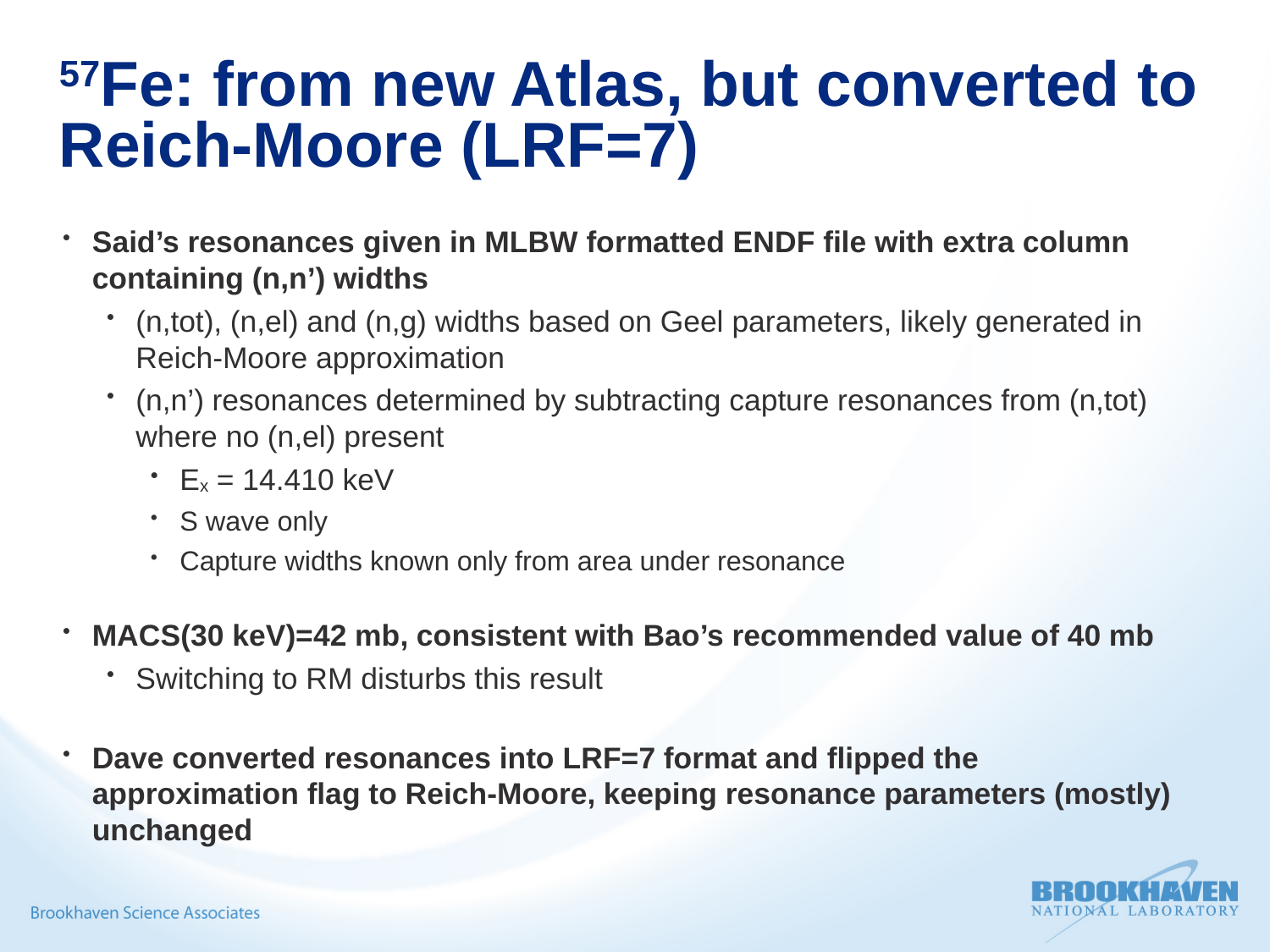

57Fe: from new Atlas, but converted to Reich-Moore (LRF=7)
Said’s resonances given in MLBW formatted ENDF file with extra column containing (n,n’) widths
(n,tot), (n,el) and (n,g) widths based on Geel parameters, likely generated in Reich-Moore approximation
(n,n’) resonances determined by subtracting capture resonances from (n,tot) where no (n,el) present
Ex = 14.410 keV
S wave only
Capture widths known only from area under resonance
MACS(30 keV)=42 mb, consistent with Bao’s recommended value of 40 mb
Switching to RM disturbs this result
Dave converted resonances into LRF=7 format and flipped the approximation flag to Reich-Moore, keeping resonance parameters (mostly) unchanged